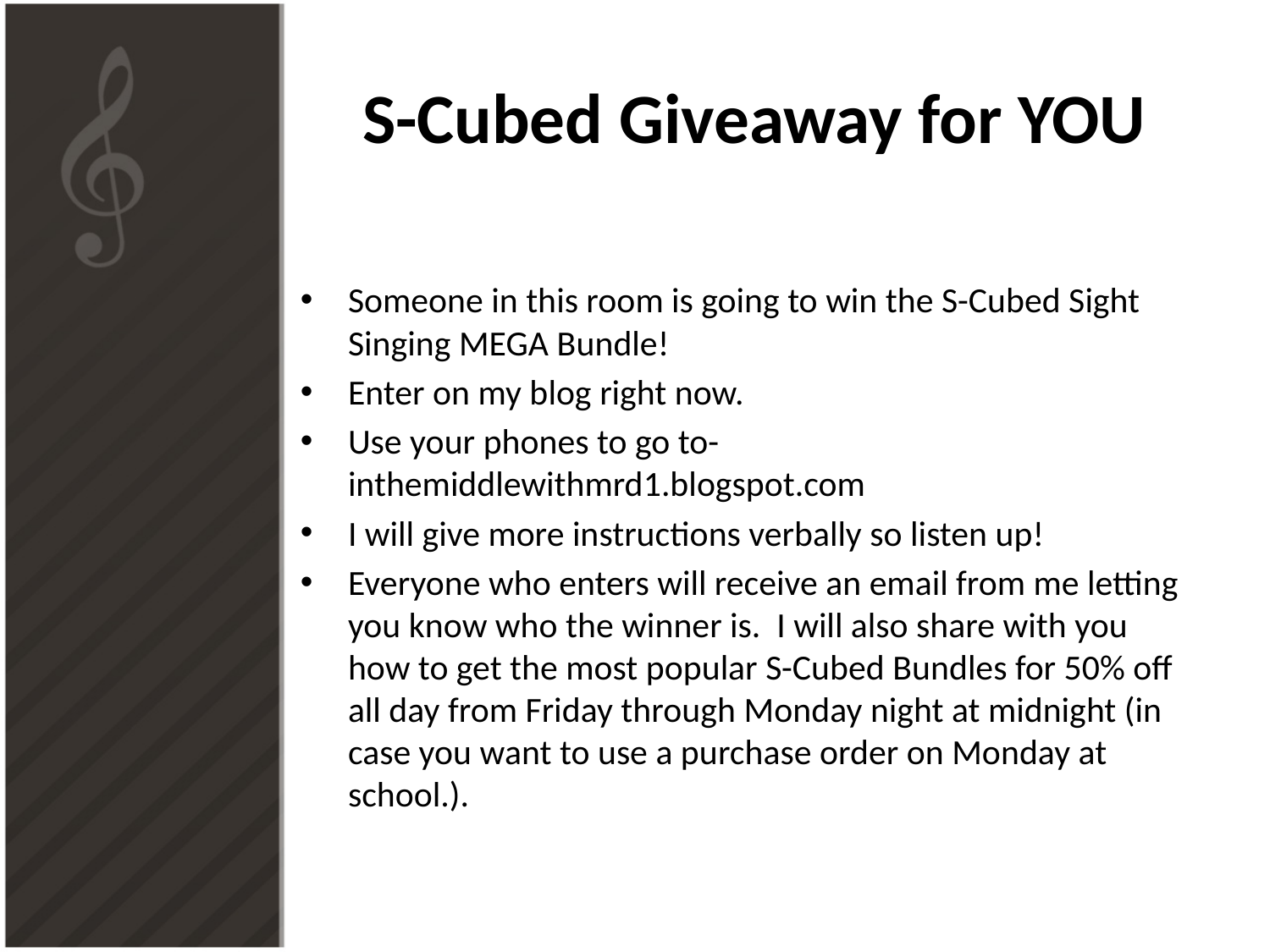

# S-Cubed Giveaway for YOU

Someone in this room is going to win the S-Cubed Sight Singing MEGA Bundle!
Enter on my blog right now.
Use your phones to go to- inthemiddlewithmrd1.blogspot.com
I will give more instructions verbally so listen up!
Everyone who enters will receive an email from me letting you know who the winner is.  I will also share with you how to get the most popular S-Cubed Bundles for 50% off all day from Friday through Monday night at midnight (in case you want to use a purchase order on Monday at school.).